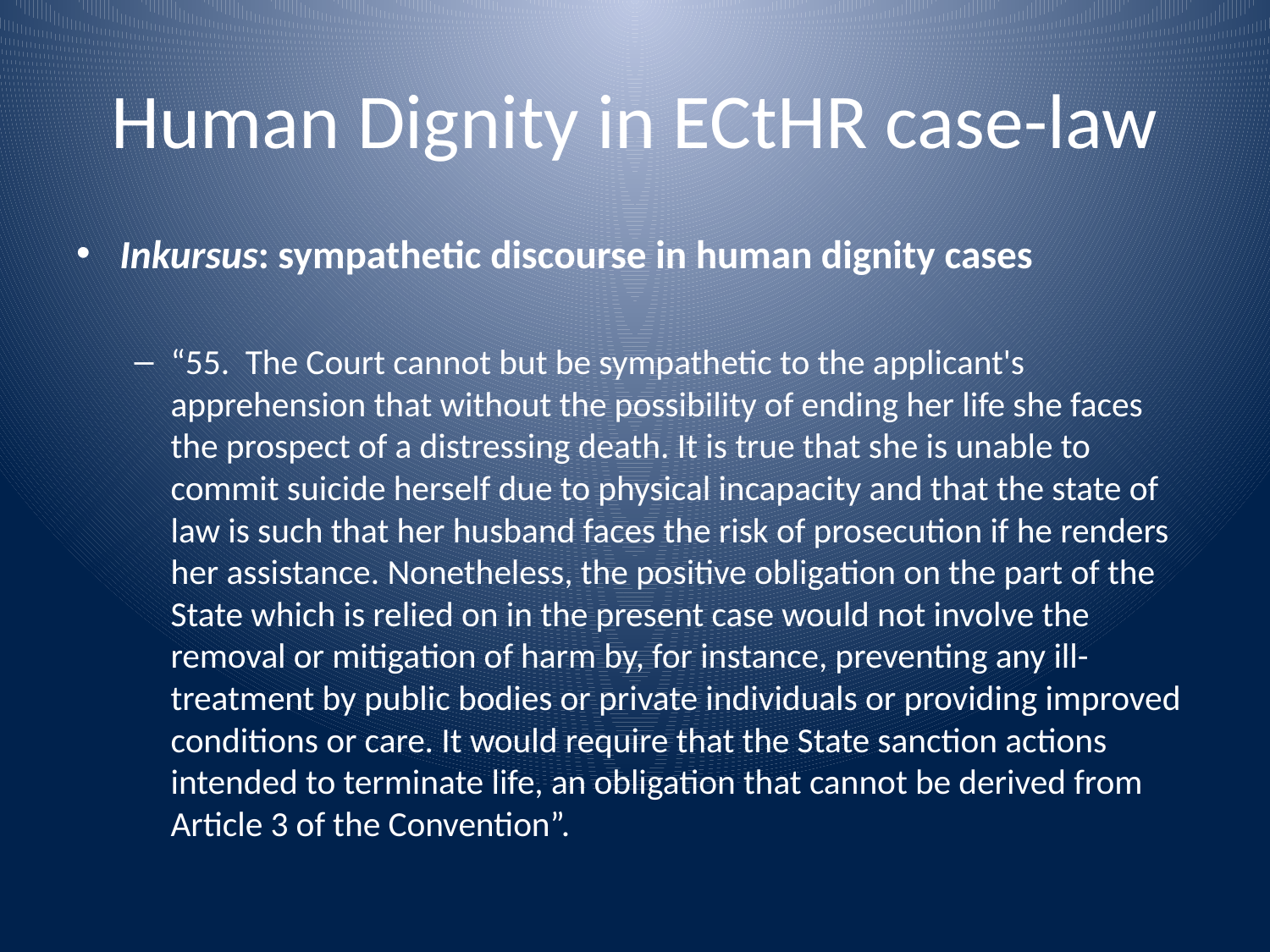

# Human Dignity in ECtHR case-law
Inkursus: sympathetic discourse in human dignity cases

“55.  The Court cannot but be sympathetic to the applicant's apprehension that without the possibility of ending her life she faces the prospect of a distressing death. It is true that she is unable to commit suicide herself due to physical incapacity and that the state of law is such that her husband faces the risk of prosecution if he renders her assistance. Nonetheless, the positive obligation on the part of the State which is relied on in the present case would not involve the removal or mitigation of harm by, for instance, preventing any ill-treatment by public bodies or private individuals or providing improved conditions or care. It would require that the State sanction actions intended to terminate life, an obligation that cannot be derived from Article 3 of the Convention”.